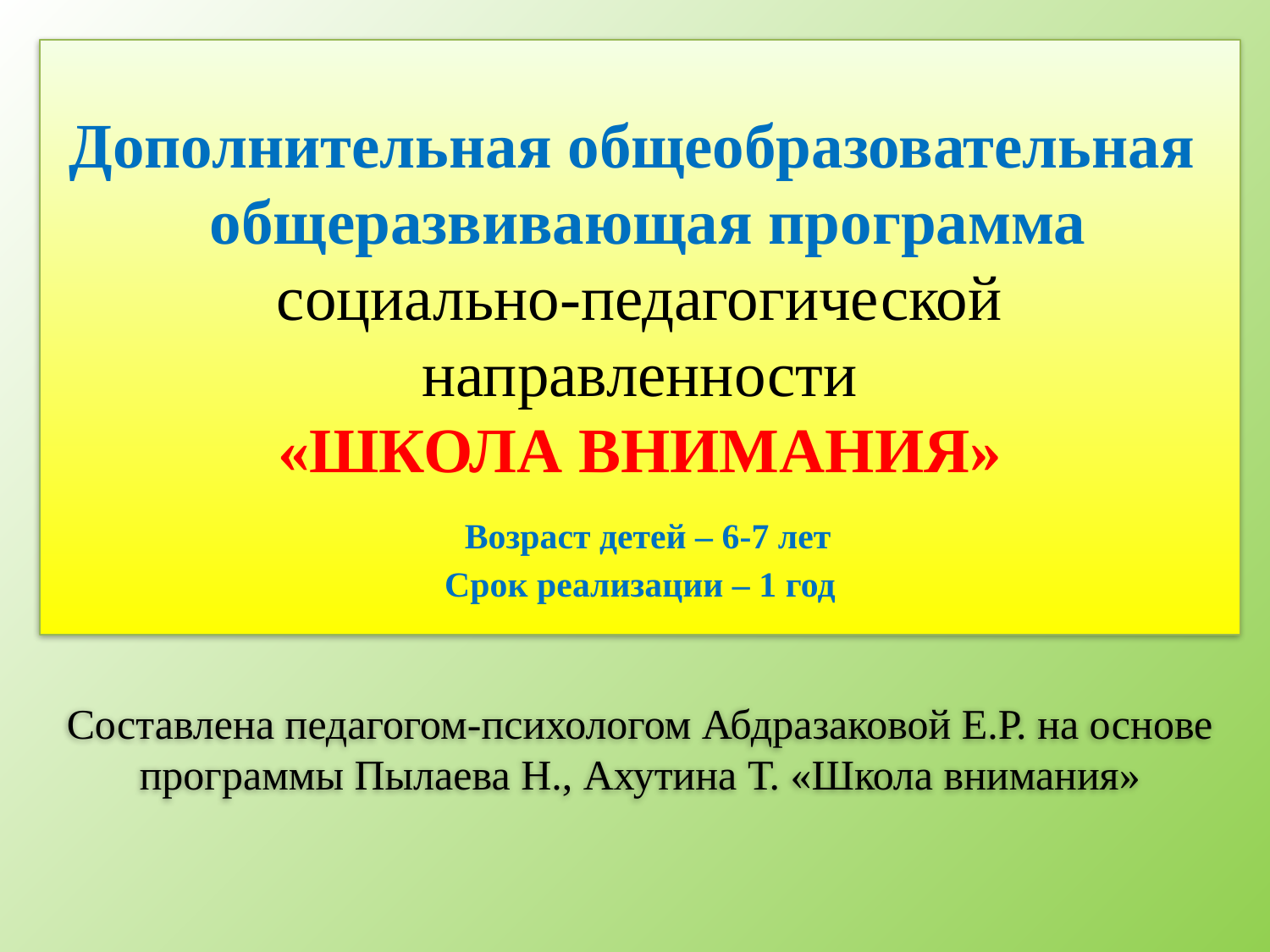

# Дополнительная общеобразовательная общеразвивающая программа социально-педагогической направленности «ШКОЛА ВНИМАНИЯ» Возраст детей – 6-7 лет Срок реализации – 1 год Составлена педагогом-психологом Абдразаковой Е.Р. на основе программы Пылаева Н., Ахутина Т. «Школа внимания»